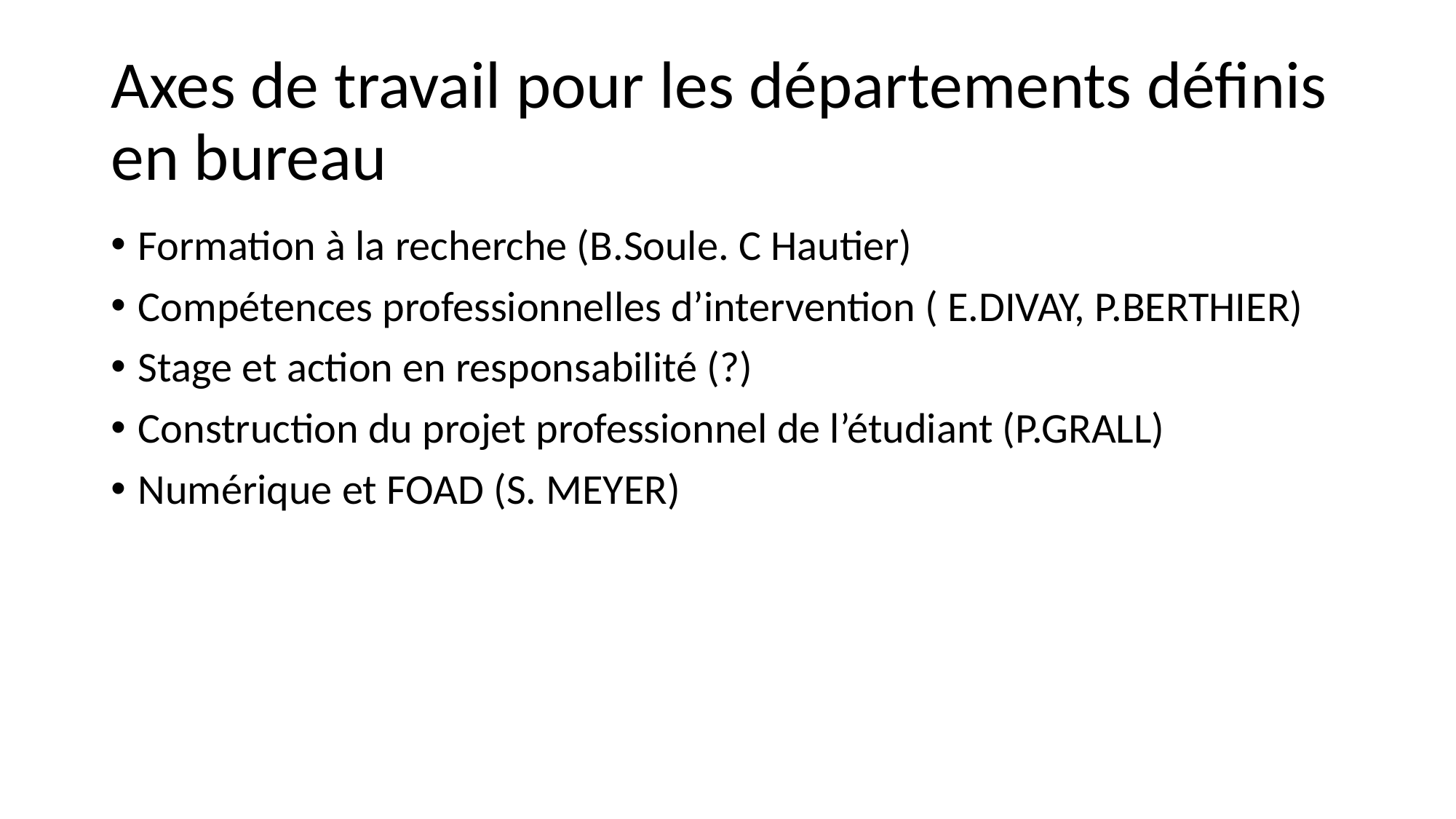

# Axes de travail pour les départements définis en bureau
Formation à la recherche (B.Soule. C Hautier)
Compétences professionnelles d’intervention ( E.DIVAY, P.BERTHIER)
Stage et action en responsabilité (?)
Construction du projet professionnel de l’étudiant (P.GRALL)
Numérique et FOAD (S. MEYER)